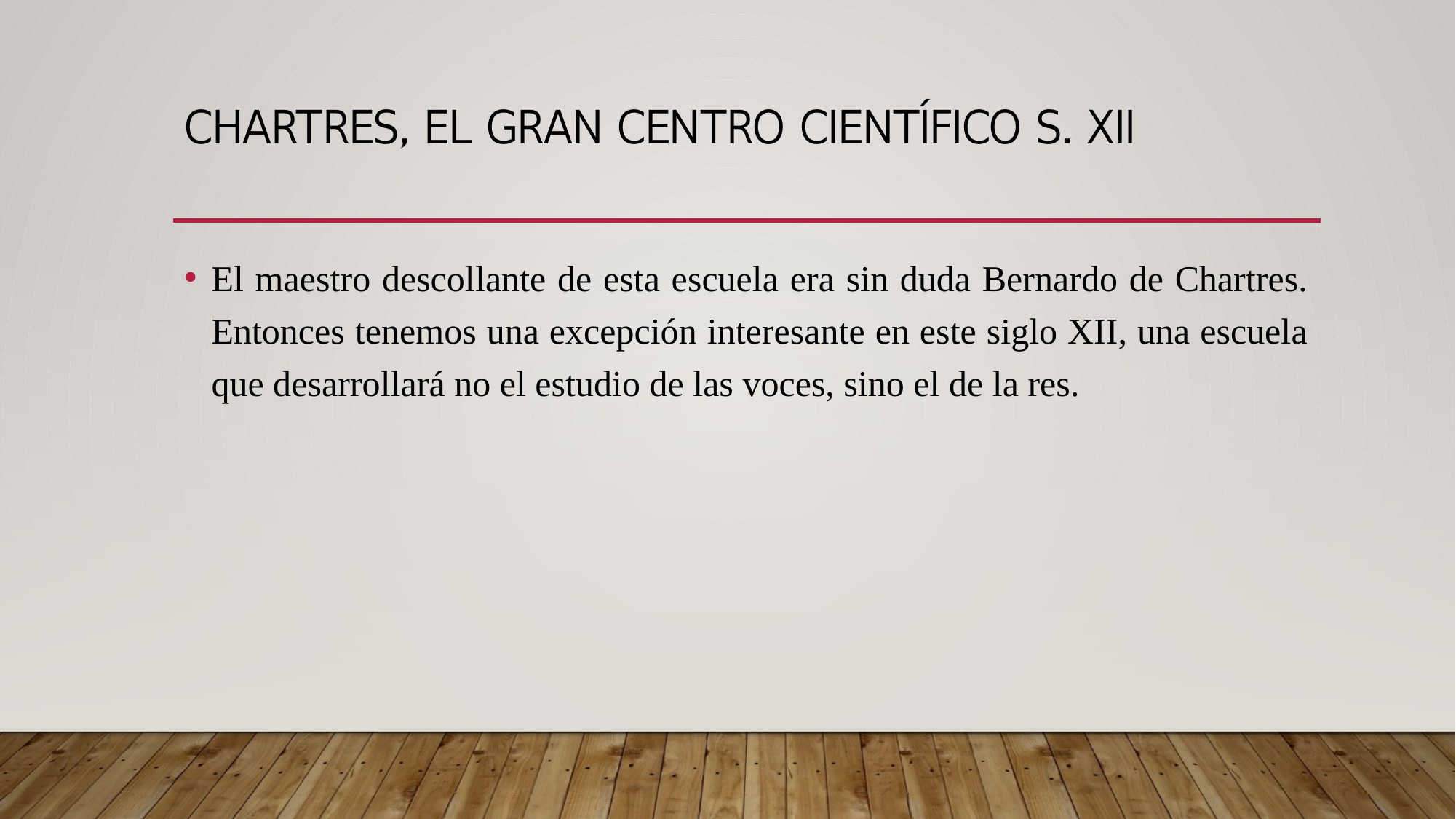

# Chartres, el gran centro científico s. XII
El maestro descollante de esta escuela era sin duda Bernardo de Chartres. Entonces tenemos una excepción interesante en este siglo XII, una escuela que desarrollará no el estudio de las voces, sino el de la res.